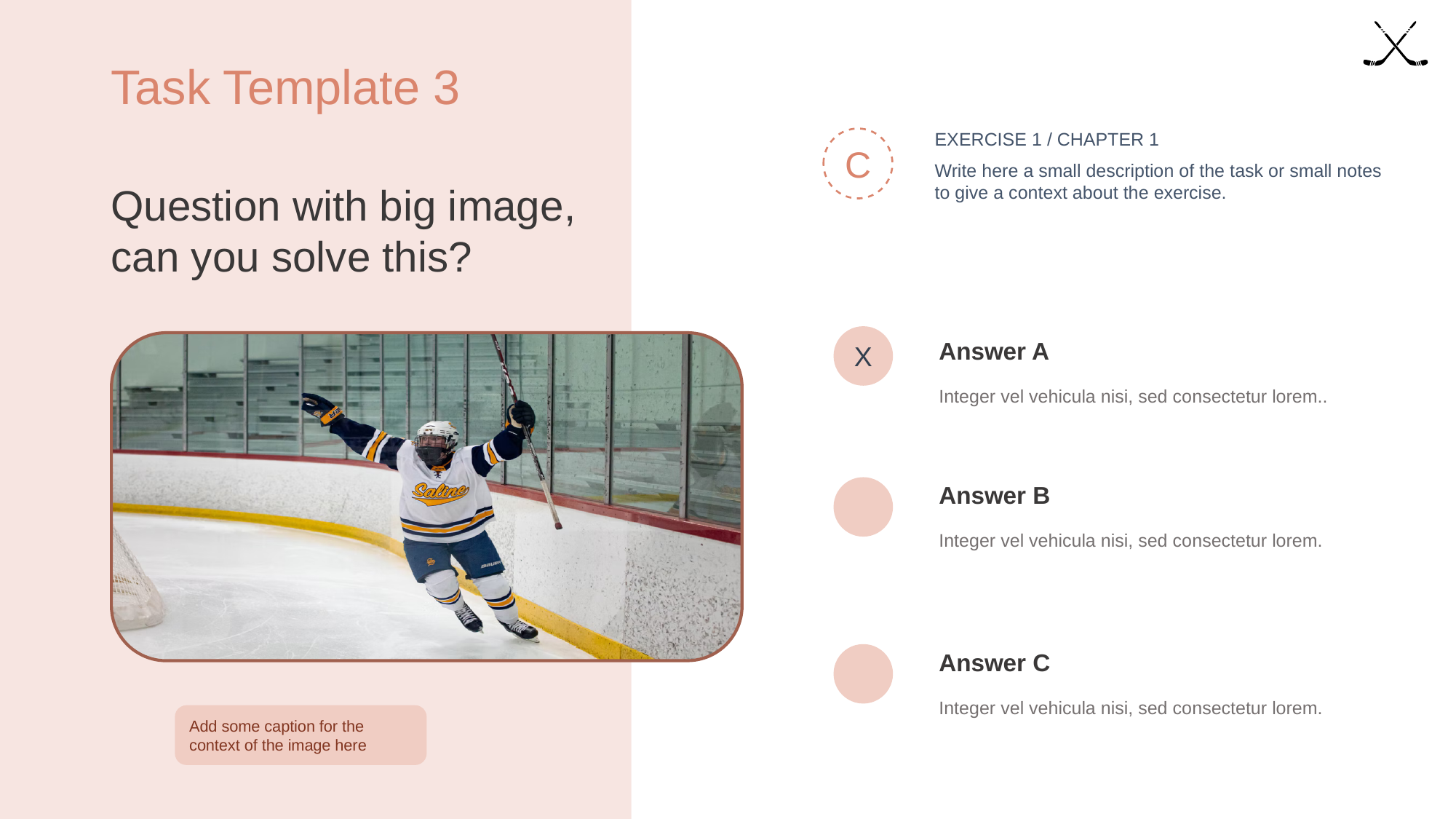

# Task Template 3
EXERCISE 1 / CHAPTER 1
Write here a small description of the task or small notes to give a context about the exercise.
C
Question with big image, can you solve this?
Answer A
Integer vel vehicula nisi, sed consectetur lorem..
X

Answer B
Integer vel vehicula nisi, sed consectetur lorem.

Answer C
Integer vel vehicula nisi, sed consectetur lorem.

Add some caption for the  context of the image here